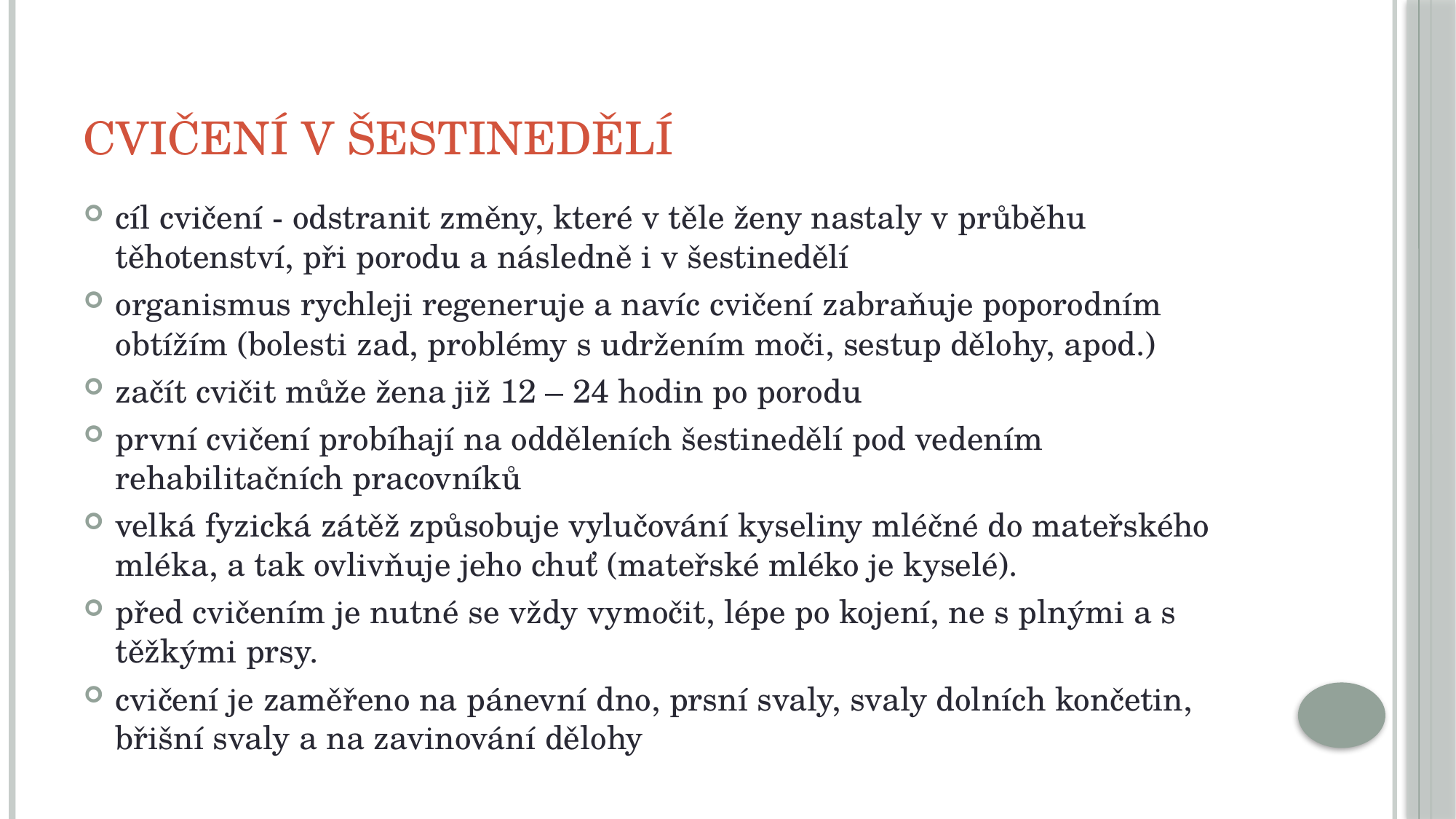

# Cvičení v šestinedělí
cíl cvičení - odstranit změny, které v těle ženy nastaly v průběhu těhotenství, při porodu a následně i v šestinedělí
organismus rychleji regeneruje a navíc cvičení zabraňuje poporodním obtížím (bolesti zad, problémy s udržením moči, sestup dělohy, apod.)
začít cvičit může žena již 12 – 24 hodin po porodu
první cvičení probíhají na odděleních šestinedělí pod vedením rehabilitačních pracovníků
velká fyzická zátěž způsobuje vylučování kyseliny mléčné do mateřského mléka, a tak ovlivňuje jeho chuť (mateřské mléko je kyselé).
před cvičením je nutné se vždy vymočit, lépe po kojení, ne s plnými a s těžkými prsy.
cvičení je zaměřeno na pánevní dno, prsní svaly, svaly dolních končetin, břišní svaly a na zavinování dělohy